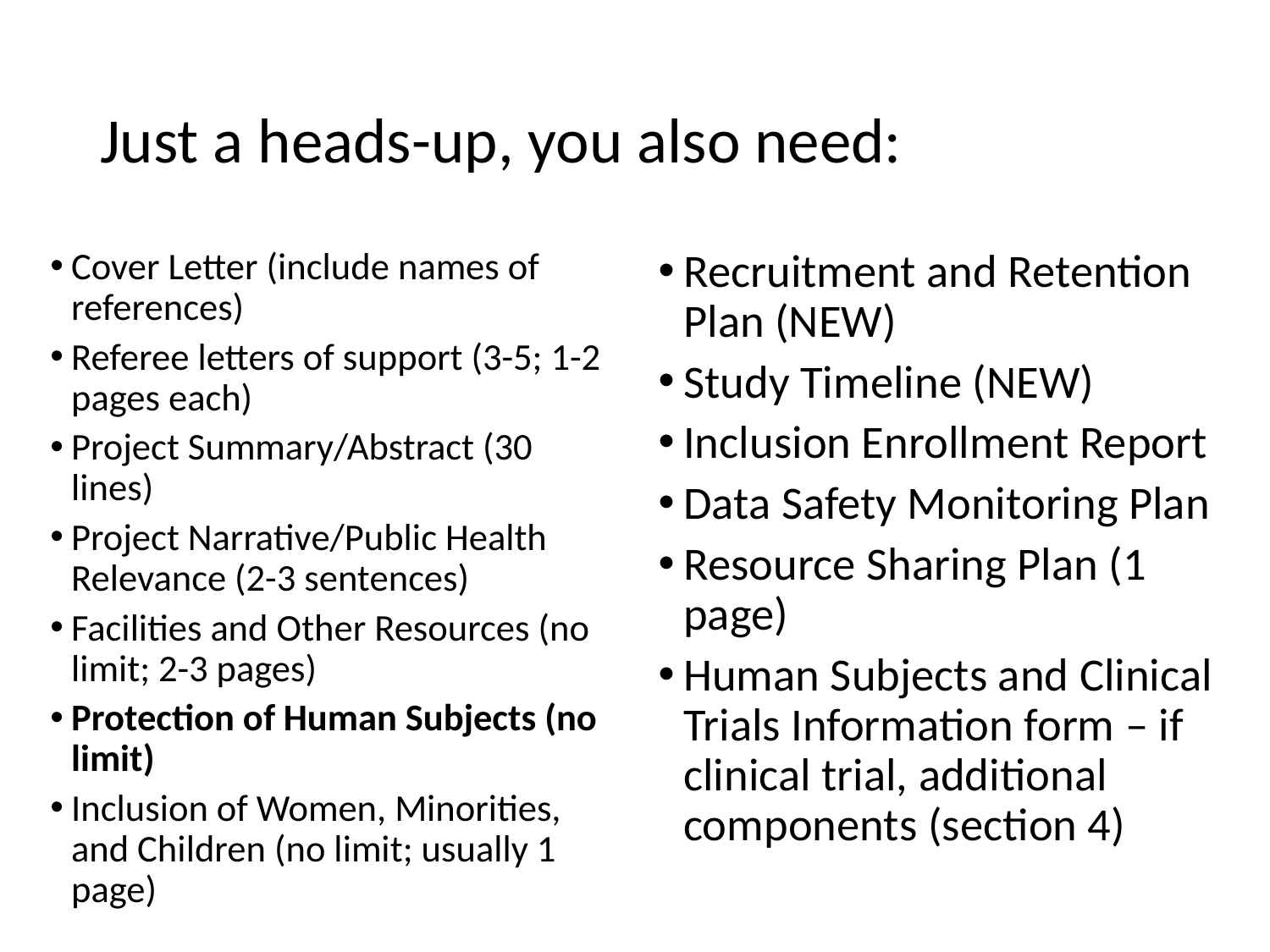

# Just a heads-up, you also need:
Cover Letter (include names of references)
Referee letters of support (3-5; 1-2 pages each)
Project Summary/Abstract (30 lines)
Project Narrative/Public Health Relevance (2-3 sentences)
Facilities and Other Resources (no limit; 2-3 pages)
Protection of Human Subjects (no limit)
Inclusion of Women, Minorities, and Children (no limit; usually 1 page)

Recruitment and Retention Plan (NEW)
Study Timeline (NEW)
Inclusion Enrollment Report
Data Safety Monitoring Plan
Resource Sharing Plan (1 page)
Human Subjects and Clinical Trials Information form – if clinical trial, additional components (section 4)